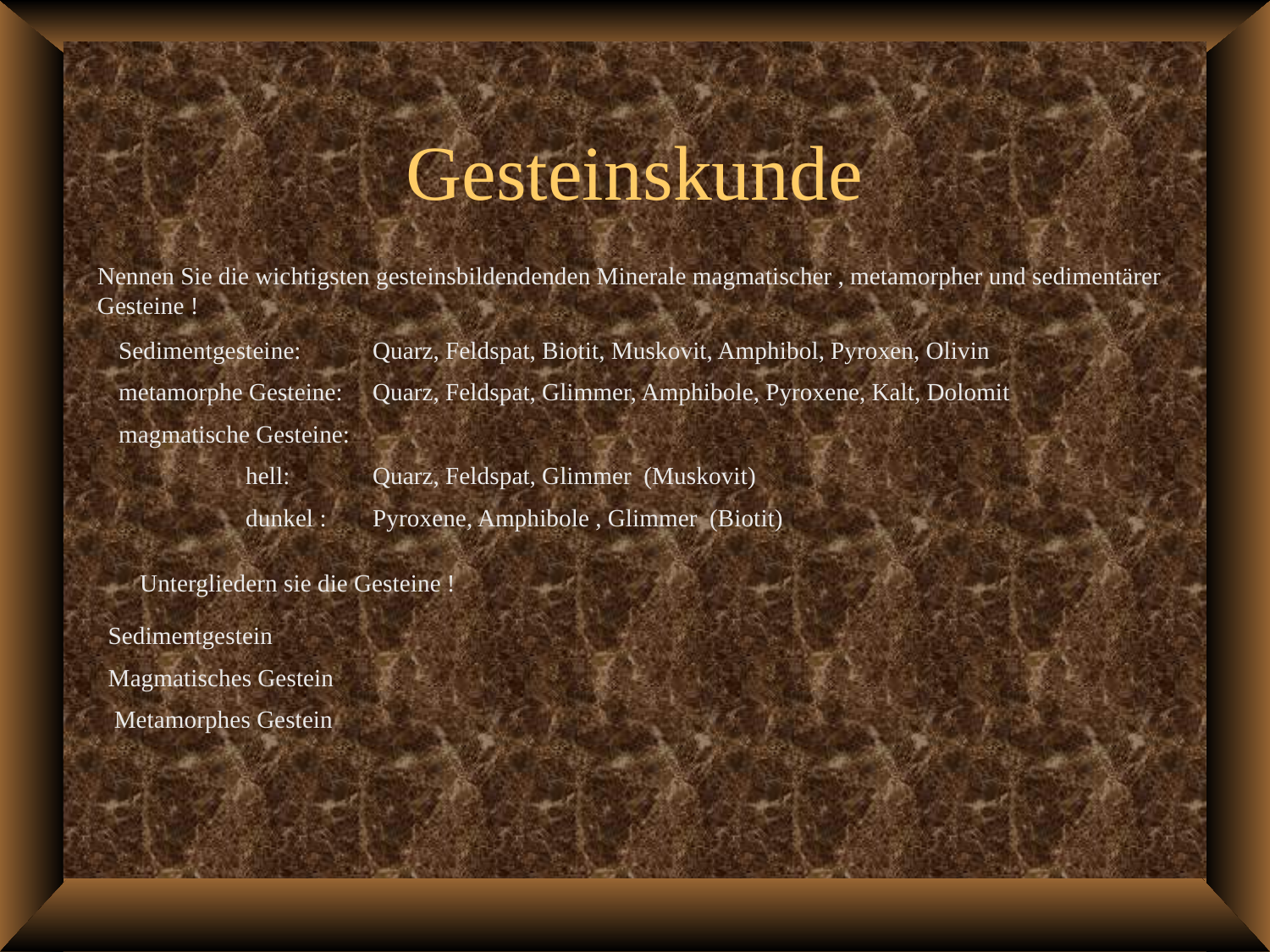

# Gesteinskunde
Nennen Sie die wichtigsten gesteinsbildendenden Minerale magmatischer , metamorpher und sedimentärer Gesteine !
Sedimentgesteine: 	Quarz, Feldspat, Biotit, Muskovit, Amphibol, Pyroxen, Olivin
metamorphe Gesteine:	Quarz, Feldspat, Glimmer, Amphibole, Pyroxene, Kalt, Dolomit
magmatische Gesteine:
	hell:	Quarz, Feldspat, Glimmer  (Muskovit)
	dunkel :	Pyroxene, Amphibole , Glimmer  (Biotit)
Untergliedern sie die Gesteine !
Sedimentgestein
Magmatisches Gestein
 Metamorphes Gestein